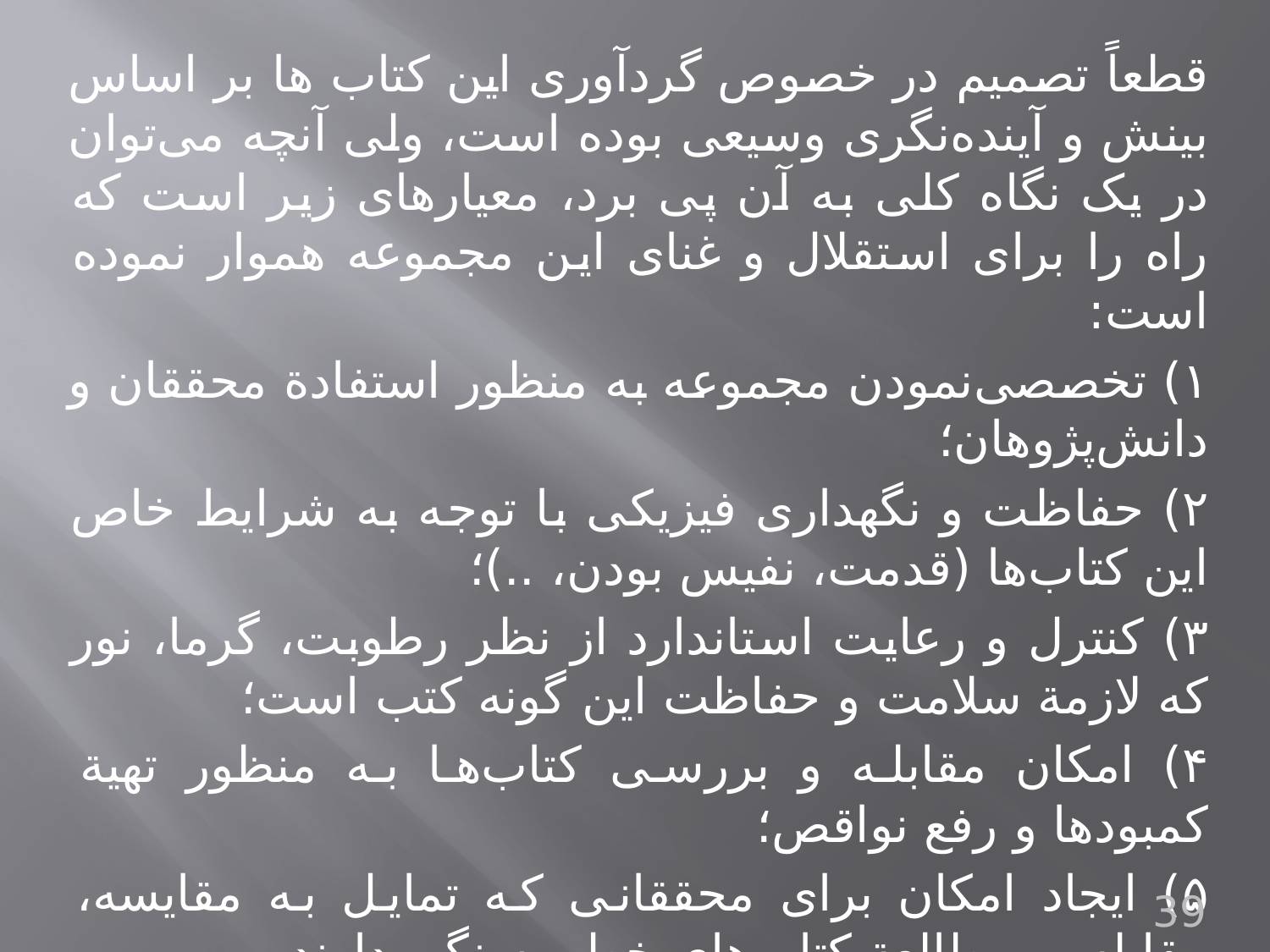

قطعاً تصمیم در خصوص گردآوری این کتاب ها بر اساس بینش و آینده‌نگری وسیعی بوده است، ولی آنچه می‌توان در یک نگاه کلی به آن پی برد، معیارهای زیر است که راه را برای استقلال و غنای این مجموعه هموار نموده است:
۱) تخصصی‌نمودن مجموعه به منظور استفادة محققان و دانش‌پژوهان؛
۲) حفاظت و نگهداری فیزیکی با توجه به شرایط خاص این کتاب‌ها (قدمت، نفیس بودن، ..)؛
۳) کنترل و رعایت استاندارد از نظر رطوبت، گرما، نور که لازمة سلامت و حفاظت این گونه کتب است؛
۴) امکان مقابله و بررسی کتاب‌ها به منظور تهیة کمبودها و رفع نواقص؛
۵) ایجاد امکان برای محققانی که تمایل به مقایسه، مقابله، و مطالعة کتاب‌های خطی سنگی دارند.

39